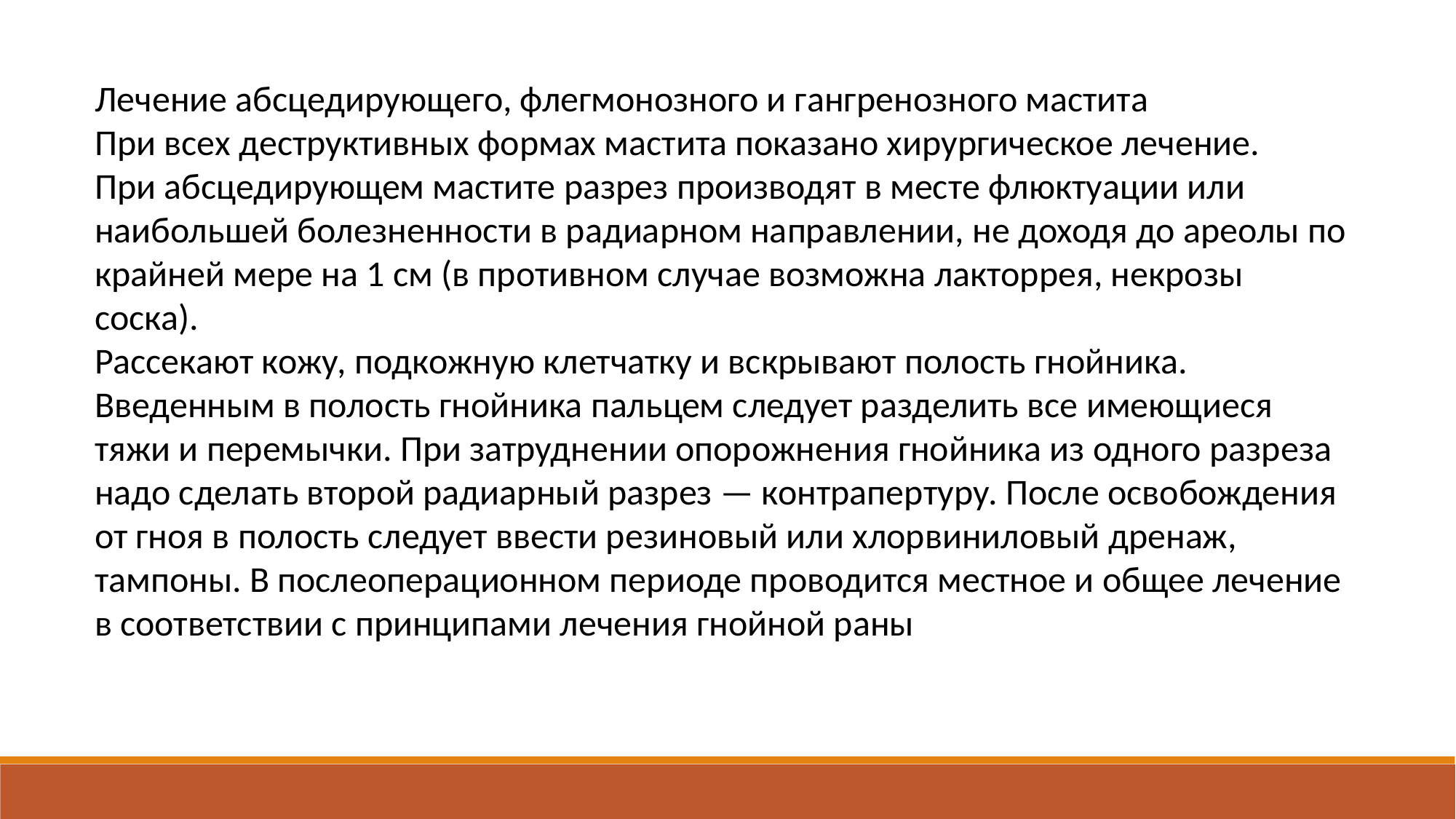

Лечение абсцедирующего, флегмонозного и гангренозного мастита
При всех деструктивных формах мастита показано хирургическое лечение.
При абсцедирующем мастите разрез производят в месте флюктуации или наибольшей болезненности в радиарном направлении, не доходя до ареолы по крайней мере на 1 см (в противном случае возможна лакторрея, некрозы соска).
Рассекают кожу, подкожную клетчатку и вскрывают полость гнойника. Введенным в полость гнойника пальцем следует разделить все имеющиеся тяжи и перемычки. При затруднении опорожнения гнойника из одного разреза надо сделать второй радиарный разрез — контрапертуру. После освобождения от гноя в полость следует ввести резиновый или хлорвиниловый дренаж, тампоны. В послеоперационном периоде проводится местное и общее лечение в соответствии с принципами лечения гнойной раны